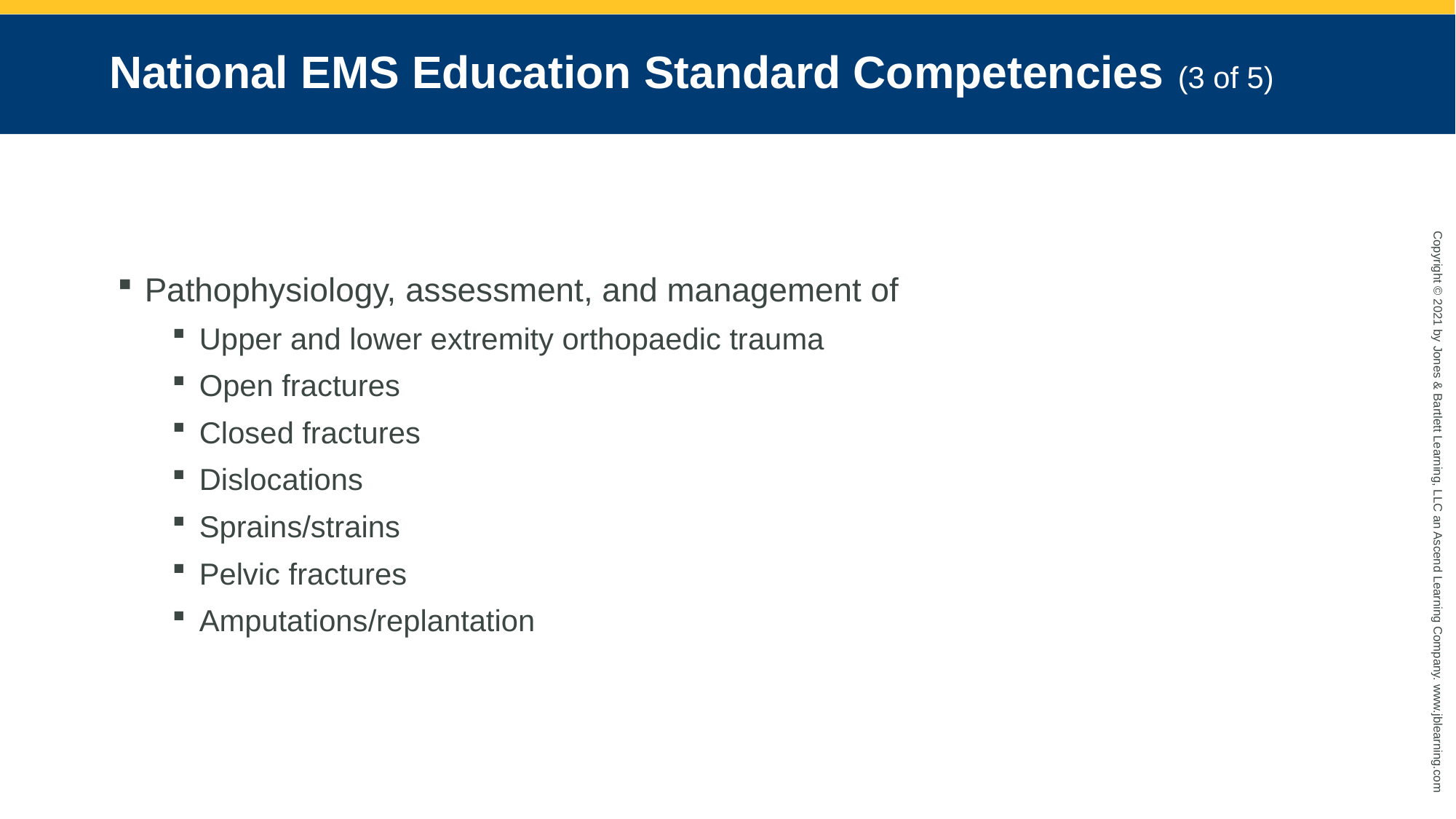

# National EMS Education Standard Competencies (3 of 5)
Pathophysiology, assessment, and management of
Upper and lower extremity orthopaedic trauma
Open fractures
Closed fractures
Dislocations
Sprains/strains
Pelvic fractures
Amputations/replantation